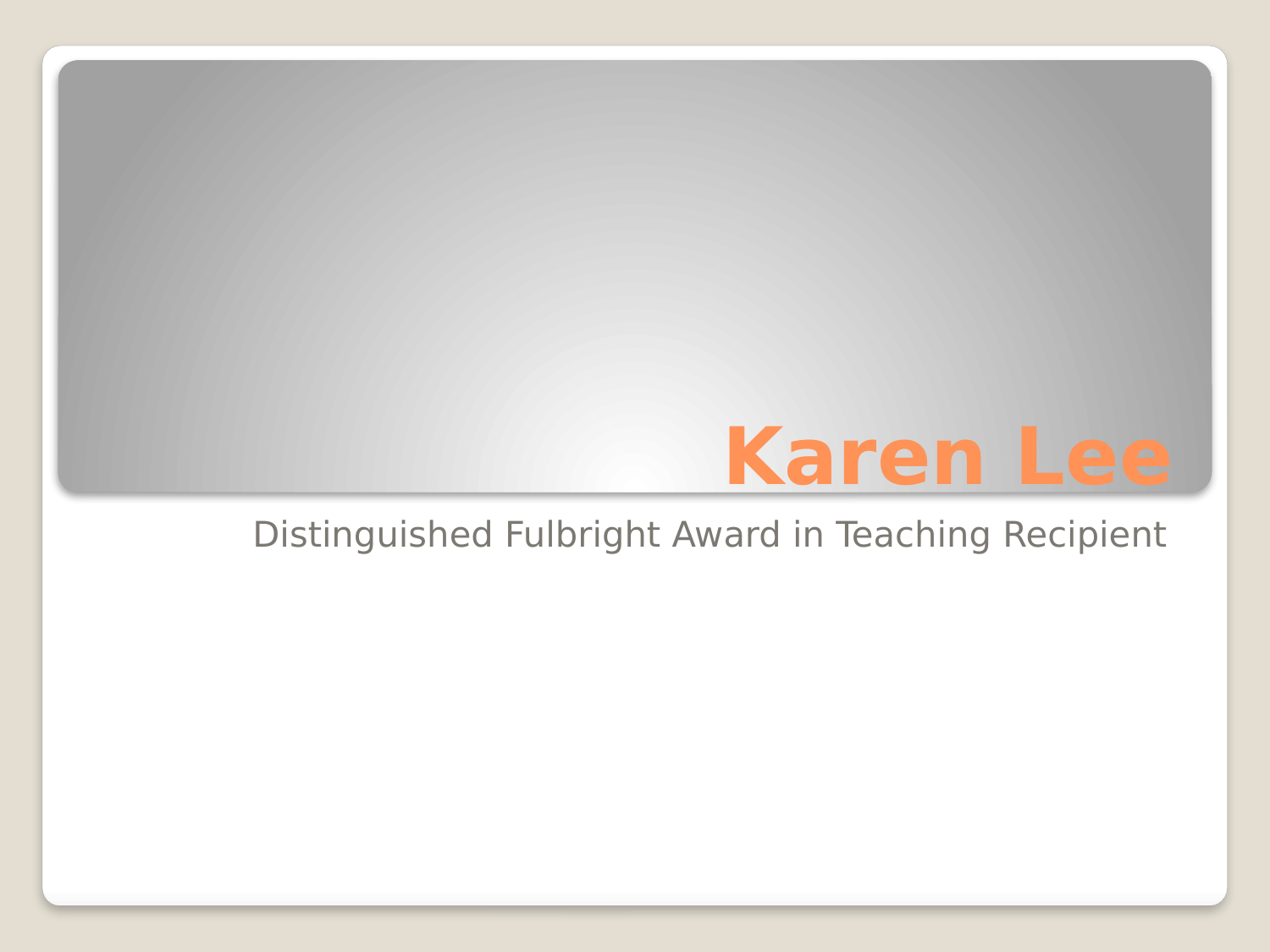

# Karen Lee
Distinguished Fulbright Award in Teaching Recipient